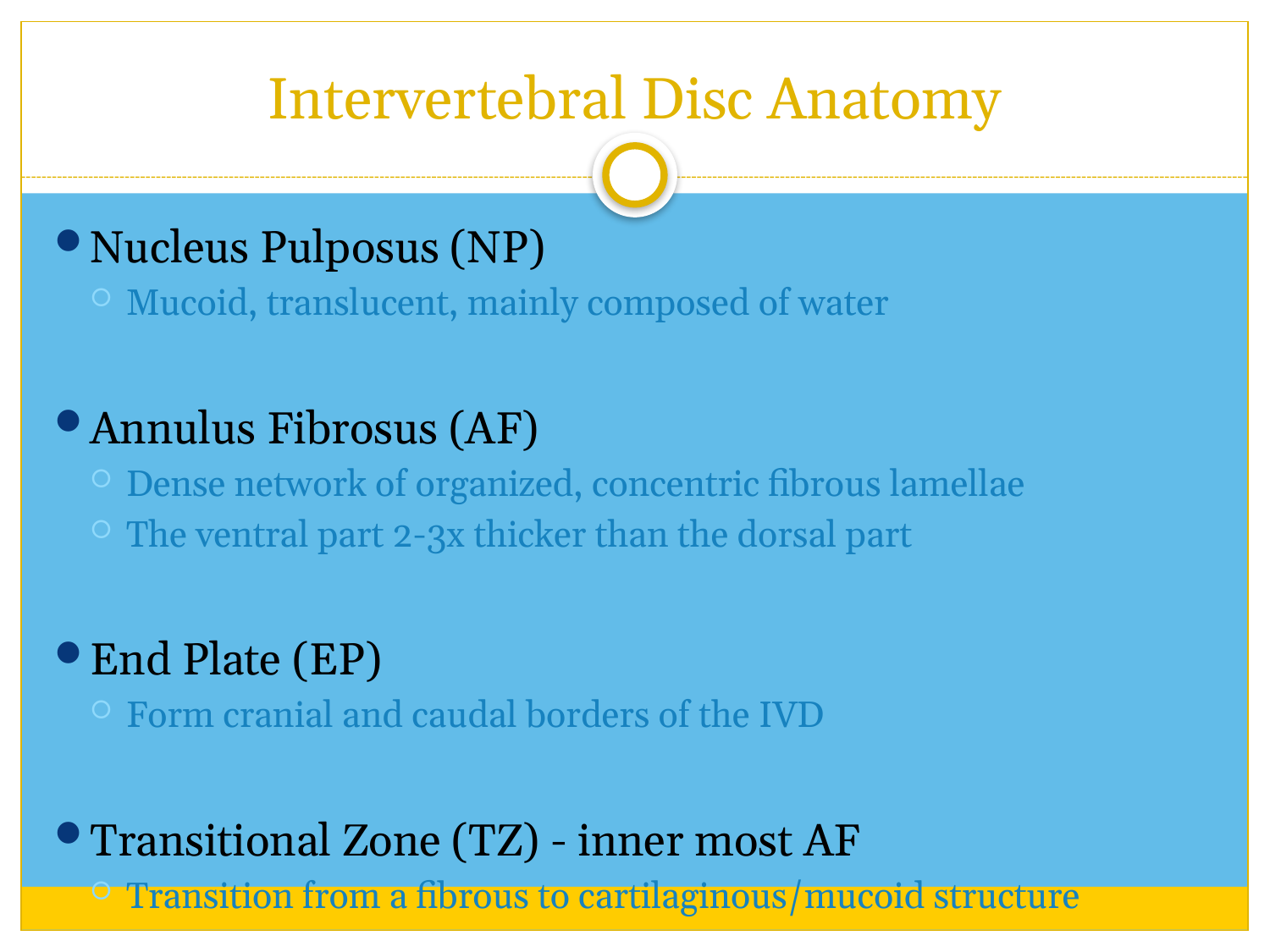

# Intervertebral Disc Anatomy
Nucleus Pulposus (NP)
Mucoid, translucent, mainly composed of water

Annulus Fibrosus (AF)
Dense network of organized, concentric fibrous lamellae
The ventral part 2-3x thicker than the dorsal part

End Plate (EP)
Form cranial and caudal borders of the IVD

Transitional Zone (TZ) - inner most AF
Transition from a fibrous to cartilaginous/mucoid structure